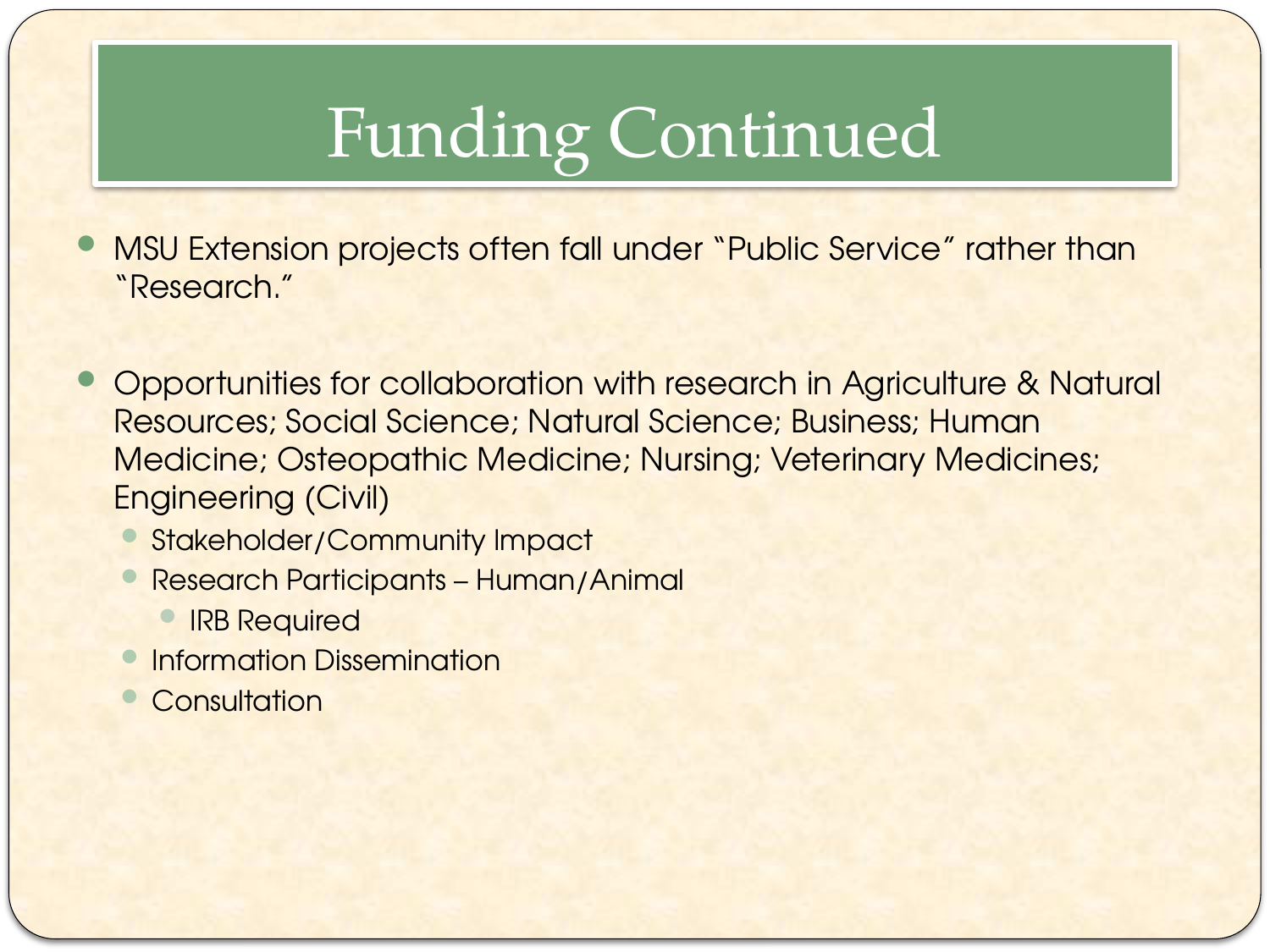

# Funding Continued
MSU Extension projects often fall under “Public Service” rather than “Research.”

Opportunities for collaboration with research in Agriculture & Natural Resources; Social Science; Natural Science; Business; Human Medicine; Osteopathic Medicine; Nursing; Veterinary Medicines; Engineering (Civil)
Stakeholder/Community Impact
Research Participants – Human/Animal
IRB Required
Information Dissemination
Consultation